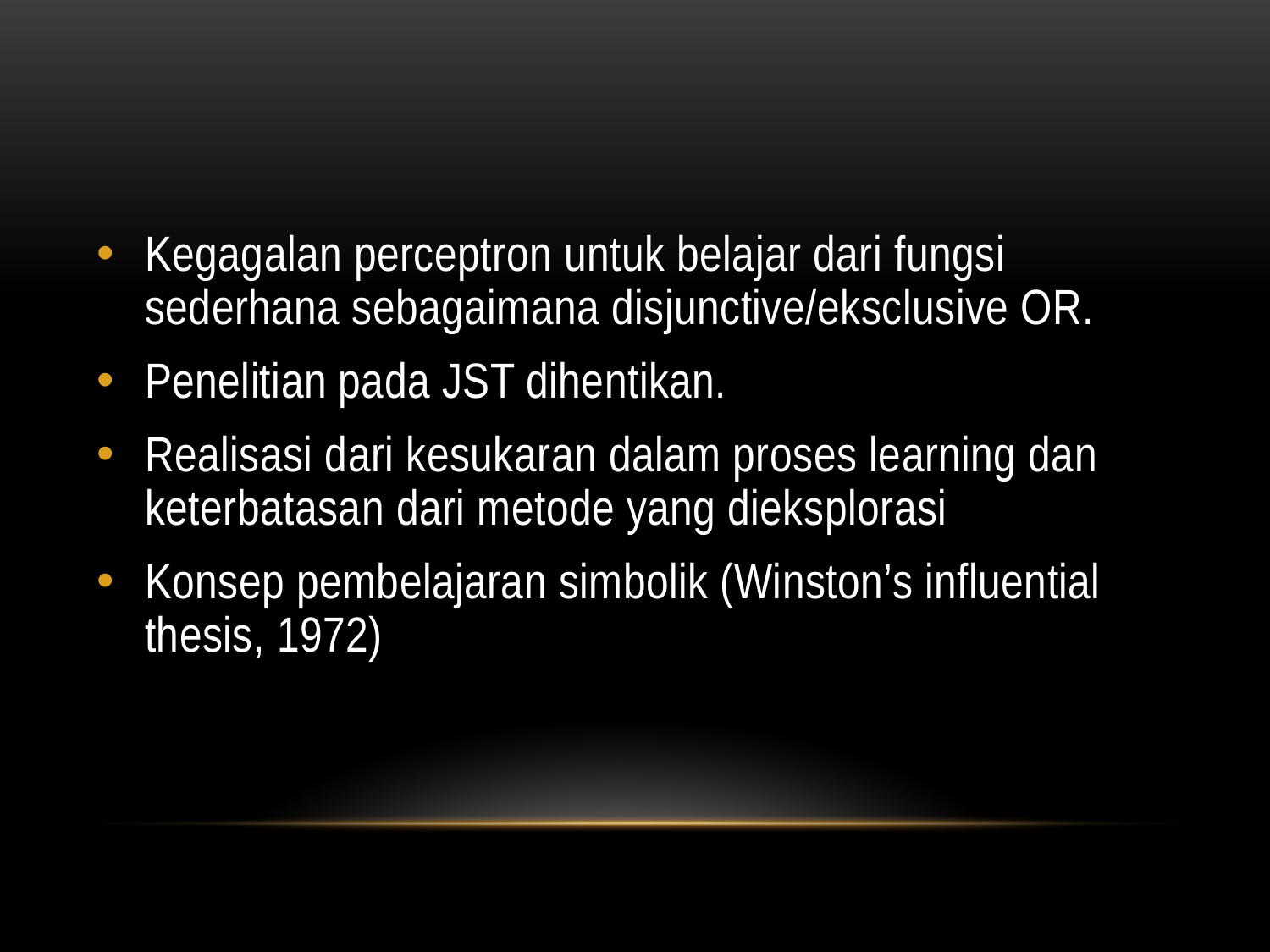

Kegagalan perceptron untuk belajar dari fungsi sederhana sebagaimana disjunctive/eksclusive OR.
Penelitian pada JST dihentikan.
Realisasi dari kesukaran dalam proses learning dan keterbatasan dari metode yang dieksplorasi
Konsep pembelajaran simbolik (Winston’s influential thesis, 1972)